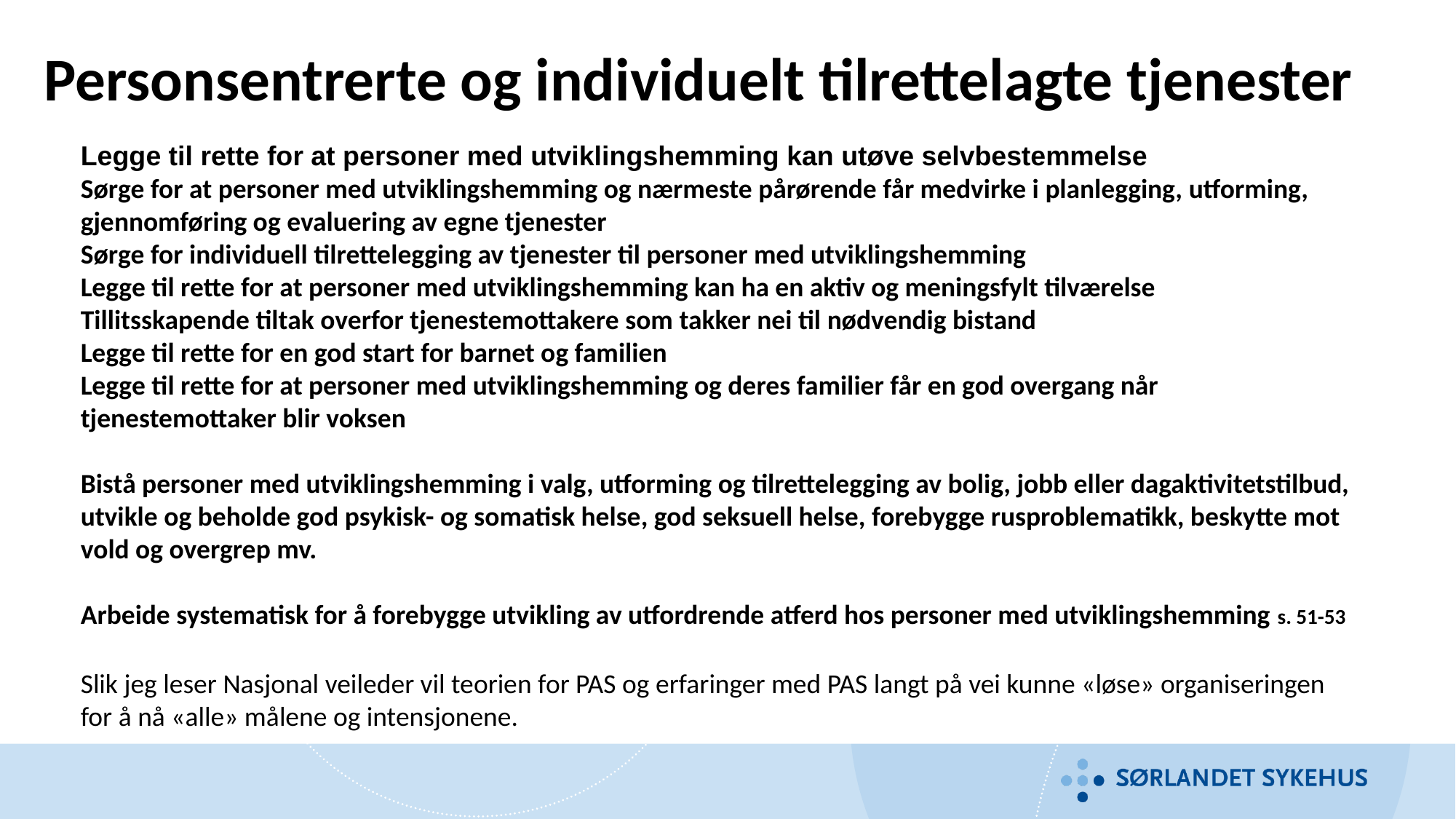

# Personsentrerte og individuelt tilrettelagte tjenester
Legge til rette for at personer med utviklingshemming kan utøve selvbestemmelse
Sørge for at personer med utviklingshemming og nærmeste pårørende får medvirke i planlegging, utforming, gjennomføring og evaluering av egne tjenester
Sørge for individuell tilrettelegging av tjenester til personer med utviklingshemming
Legge til rette for at personer med utviklingshemming kan ha en aktiv og meningsfylt tilværelse
Tillitsskapende tiltak overfor tjenestemottakere som takker nei til nødvendig bistand
Legge til rette for en god start for barnet og familien
Legge til rette for at personer med utviklingshemming og deres familier får en god overgang når
tjenestemottaker blir voksen

Bistå personer med utviklingshemming i valg, utforming og tilrettelegging av bolig, jobb eller dagaktivitetstilbud, utvikle og beholde god psykisk- og somatisk helse, god seksuell helse, forebygge rusproblematikk, beskytte mot vold og overgrep mv.

Arbeide systematisk for å forebygge utvikling av utfordrende atferd hos personer med utviklingshemming s. 51-53

Slik jeg leser Nasjonal veileder vil teorien for PAS og erfaringer med PAS langt på vei kunne «løse» organiseringen for å nå «alle» målene og intensjonene.